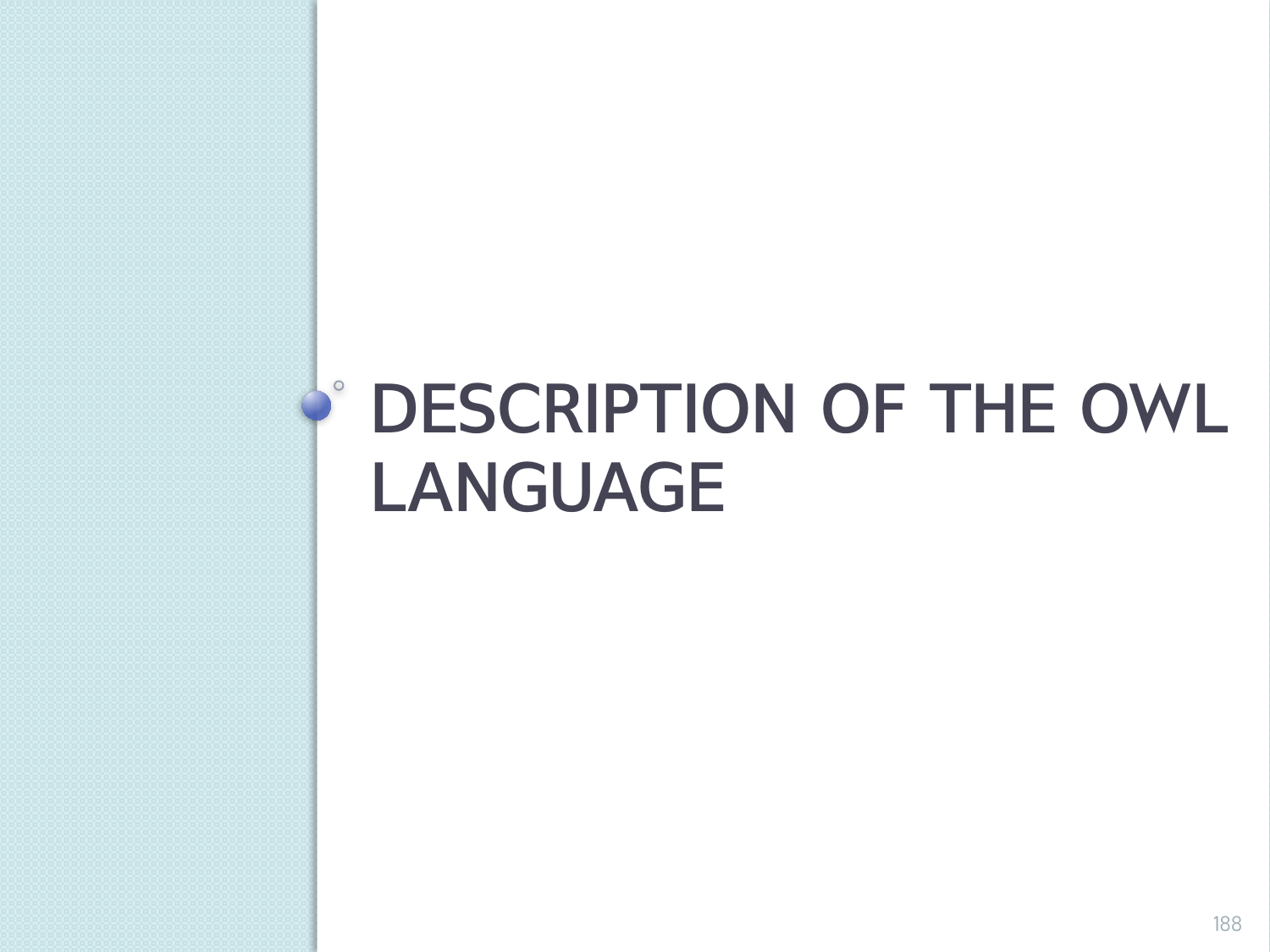

# Description of the OWL Language

188